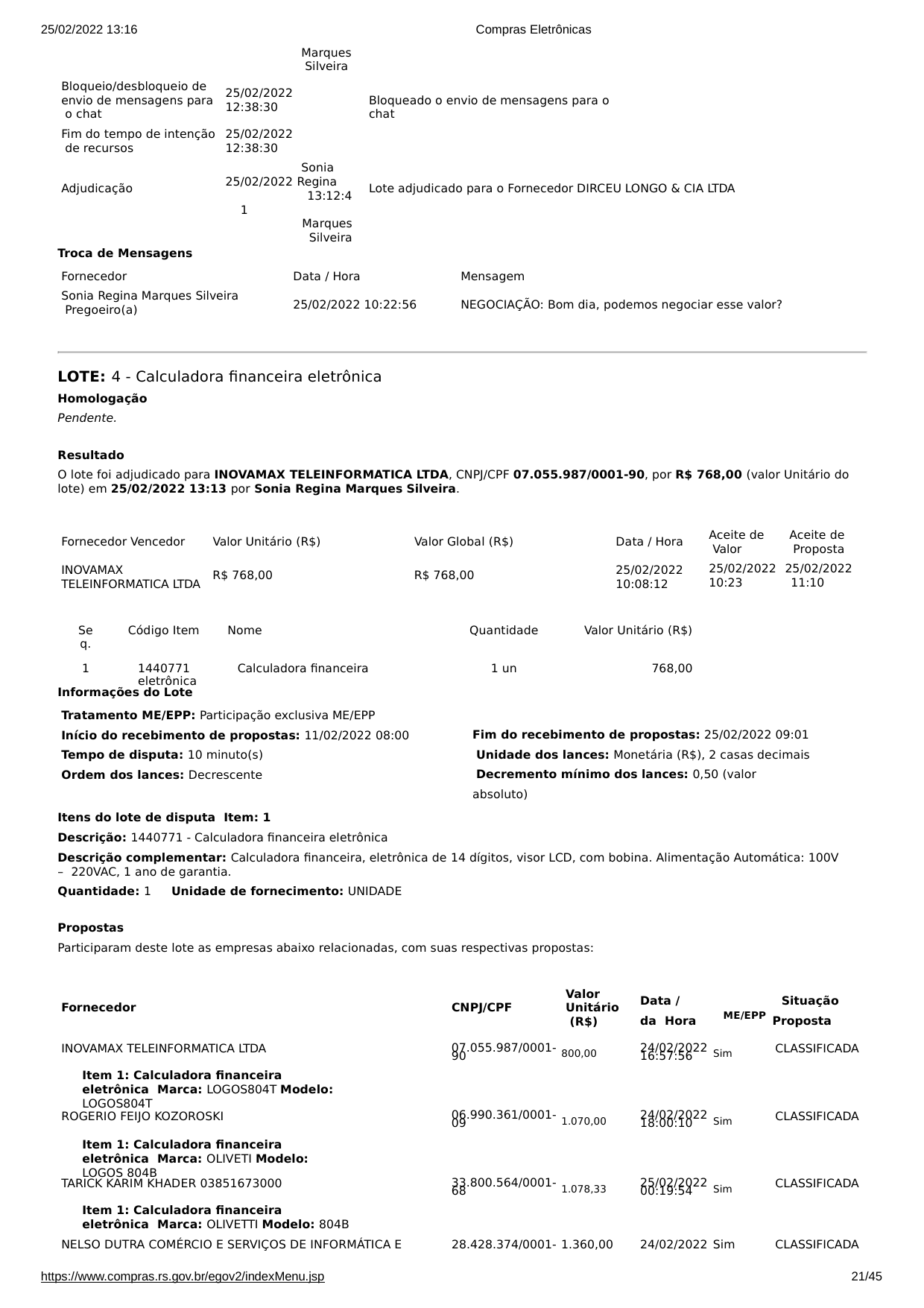

25/02/2022 13:16
Compras Eletrônicas
Marques  Silveira
Bloqueio/desbloqueio de  envio de mensagens para  o chat
Fim do tempo de intenção  de recursos
25/02/2022
12:38:30
Bloqueado o envio de mensagens para o chat
25/02/2022
12:38:30
Sonia  25/02/2022 Regina
13:12:41	Marques
Silveira
Adjudicação
Lote adjudicado para o Fornecedor DIRCEU LONGO & CIA LTDA
Troca de Mensagens
Fornecedor
Sonia Regina Marques Silveira  Pregoeiro(a)
Data / Hora

25/02/2022 10:22:56
Mensagem

NEGOCIAÇÃO: Bom dia, podemos negociar esse valor?

LOTE: 4 - Calculadora financeira eletrônica
Homologação
Pendente.

Resultado
O lote foi adjudicado para INOVAMAX TELEINFORMATICA LTDA, CNPJ/CPF 07.055.987/0001-90, por R$ 768,00 (valor Unitário do  lote) em 25/02/2022 13:13 por Sonia Regina Marques Silveira.
Aceite de  Valor
Aceite de  Proposta
Fornecedor Vencedor

INOVAMAX
TELEINFORMATICA LTDA
Valor Unitário (R$)
Valor Global (R$)
Data / Hora

25/02/2022
10:08:12
25/02/2022 25/02/2022
10:23	11:10
R$ 768,00
R$ 768,00
| Seq. | Código Item Nome | Quantidade | Valor Unitário (R$) |
| --- | --- | --- | --- |
| 1 | 1440771 Calculadora financeira eletrônica | 1 un | 768,00 |
Informações do Lote
Tratamento ME/EPP: Participação exclusiva ME/EPP
Início do recebimento de propostas: 11/02/2022 08:00
Tempo de disputa: 10 minuto(s)
Ordem dos lances: Decrescente
Fim do recebimento de propostas: 25/02/2022 09:01  Unidade dos lances: Monetária (R$), 2 casas decimais  Decremento mínimo dos lances: 0,50 (valor absoluto)
Itens do lote de disputa  Item: 1
Descrição: 1440771 - Calculadora financeira eletrônica
Descrição complementar: Calculadora financeira, eletrônica de 14 dígitos, visor LCD, com bobina. Alimentação Automática: 100V –  220VAC, 1 ano de garantia.
Quantidade: 1	Unidade de fornecimento: UNIDADE

Propostas
Participaram deste lote as empresas abaixo relacionadas, com suas respectivas propostas:
Valor
Unitário  (R$)
Data /		Situação da  Hora	ME/EPP Proposta
Fornecedor
CNPJ/CPF
07.055.987/0001- 800,00
24/02/2022 Sim
INOVAMAX TELEINFORMATICA LTDA
CLASSIFICADA
90
16:57:56
Item 1: Calculadora financeira eletrônica  Marca: LOGOS804T Modelo: LOGOS804T
06.990.361/0001- 1.070,00
24/02/2022 Sim
ROGERIO FEIJO KOZOROSKI

Item 1: Calculadora financeira eletrônica  Marca: OLIVETI Modelo: LOGOS 804B
CLASSIFICADA
09
18:00:10
33.800.564/0001- 1.078,33
25/02/2022 Sim
TARICK KARIM KHADER 03851673000
CLASSIFICADA
68
00:19:54
Item 1: Calculadora financeira eletrônica  Marca: OLIVETTI Modelo: 804B
NELSO DUTRA COMÉRCIO E SERVIÇOS DE INFORMÁTICA E
28.428.374/0001- 1.360,00
24/02/2022 Sim
CLASSIFICADA
https://www.compras.rs.gov.br/egov2/indexMenu.jsp
# 21/45